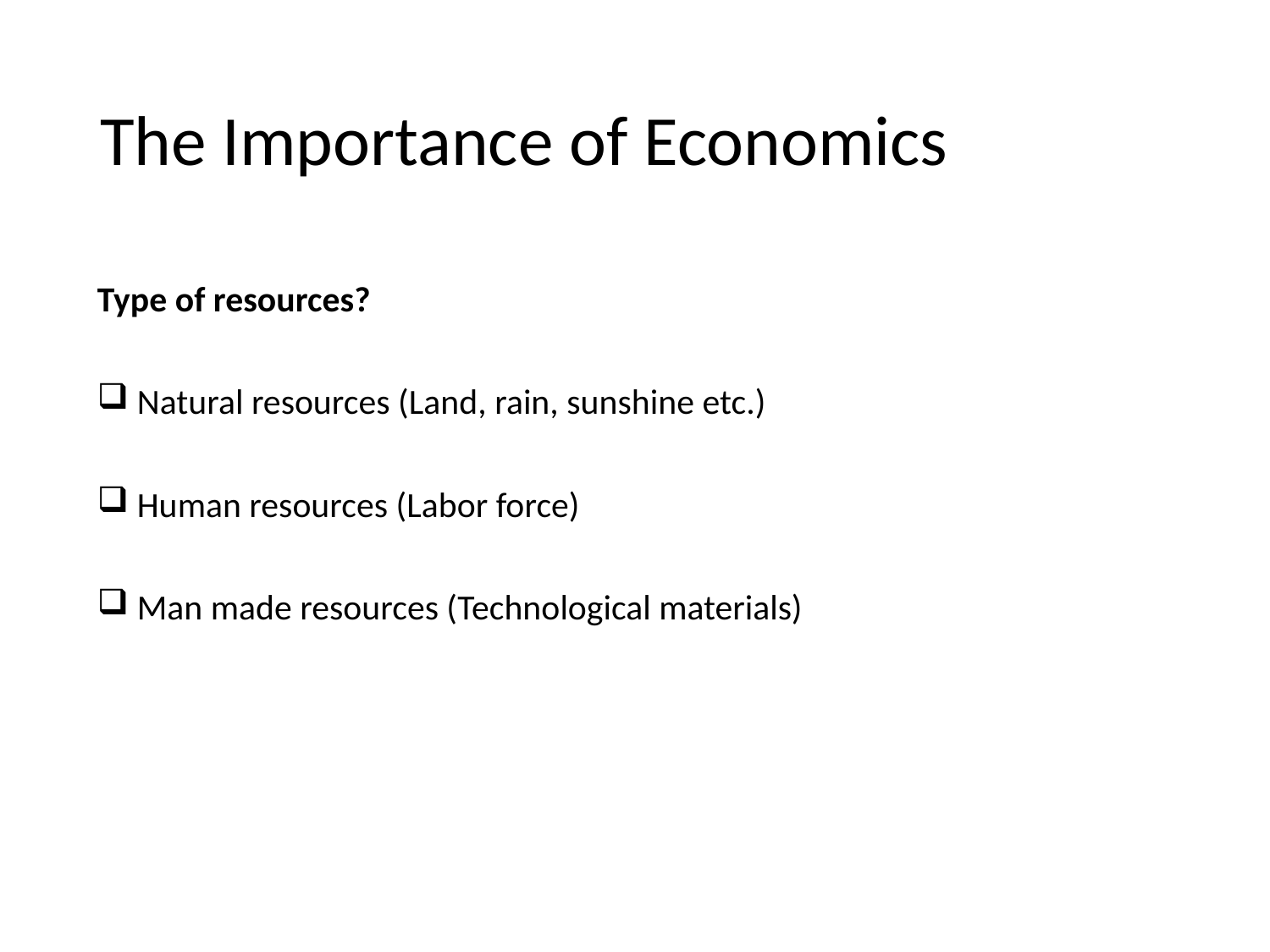

# The Importance of Economics
Type of resources?

 Natural resources (Land, rain, sunshine etc.)

 Human resources (Labor force)

 Man made resources (Technological materials)